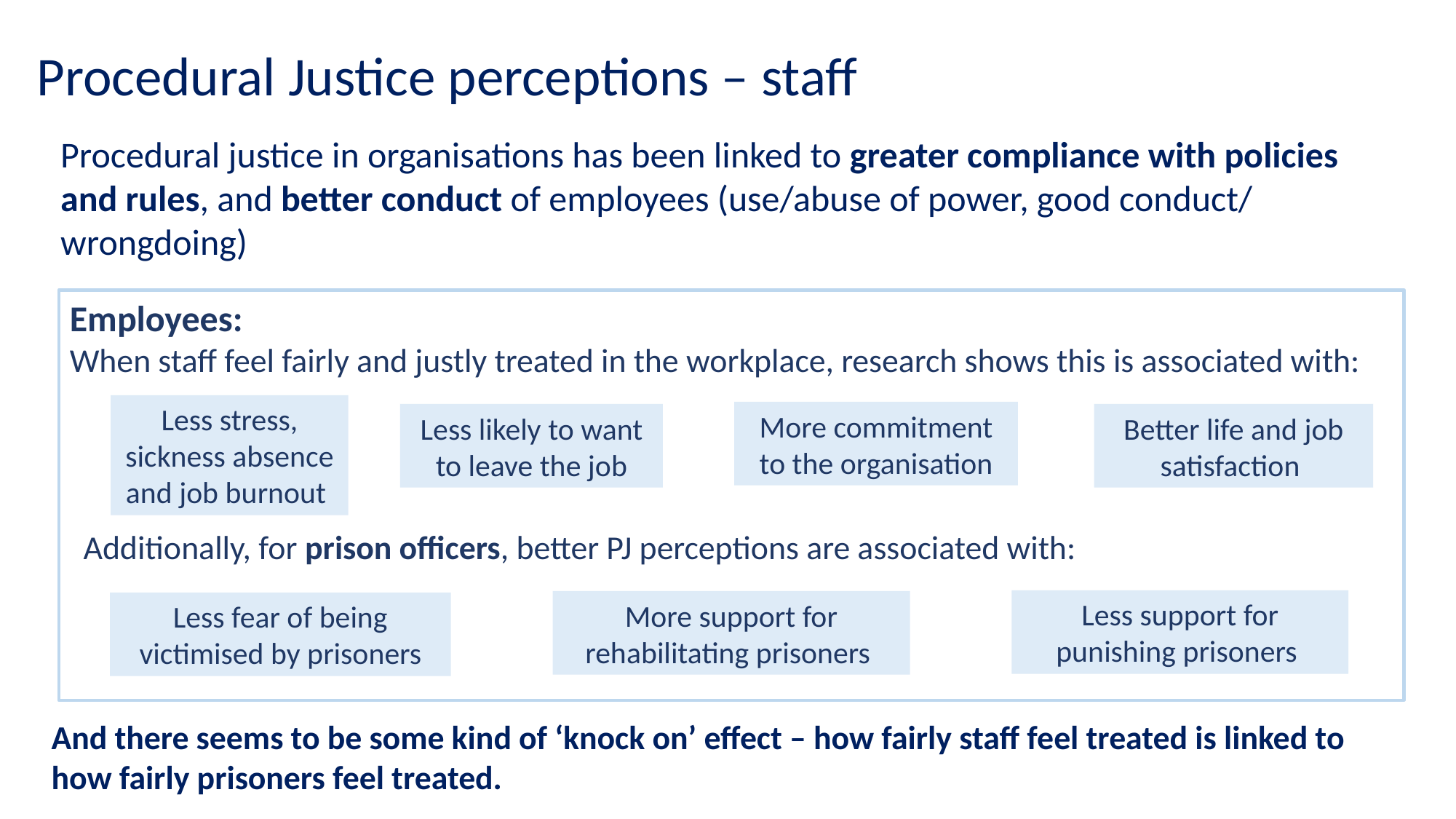

# Procedural Justice perceptions – staff
Procedural justice in organisations has been linked to greater compliance with policies and rules, and better conduct of employees (use/abuse of power, good conduct/ wrongdoing)
Employees:
When staff feel fairly and justly treated in the workplace, research shows this is associated with:

Less stress, sickness absence and job burnout
More commitment to the organisation
Less likely to want to leave the job
Better life and job satisfaction
Additionally, for prison officers, better PJ perceptions are associated with:
Less support for punishing prisoners
More support for rehabilitating prisoners
Less fear of being victimised by prisoners
And there seems to be some kind of ‘knock on’ effect – how fairly staff feel treated is linked to how fairly prisoners feel treated.